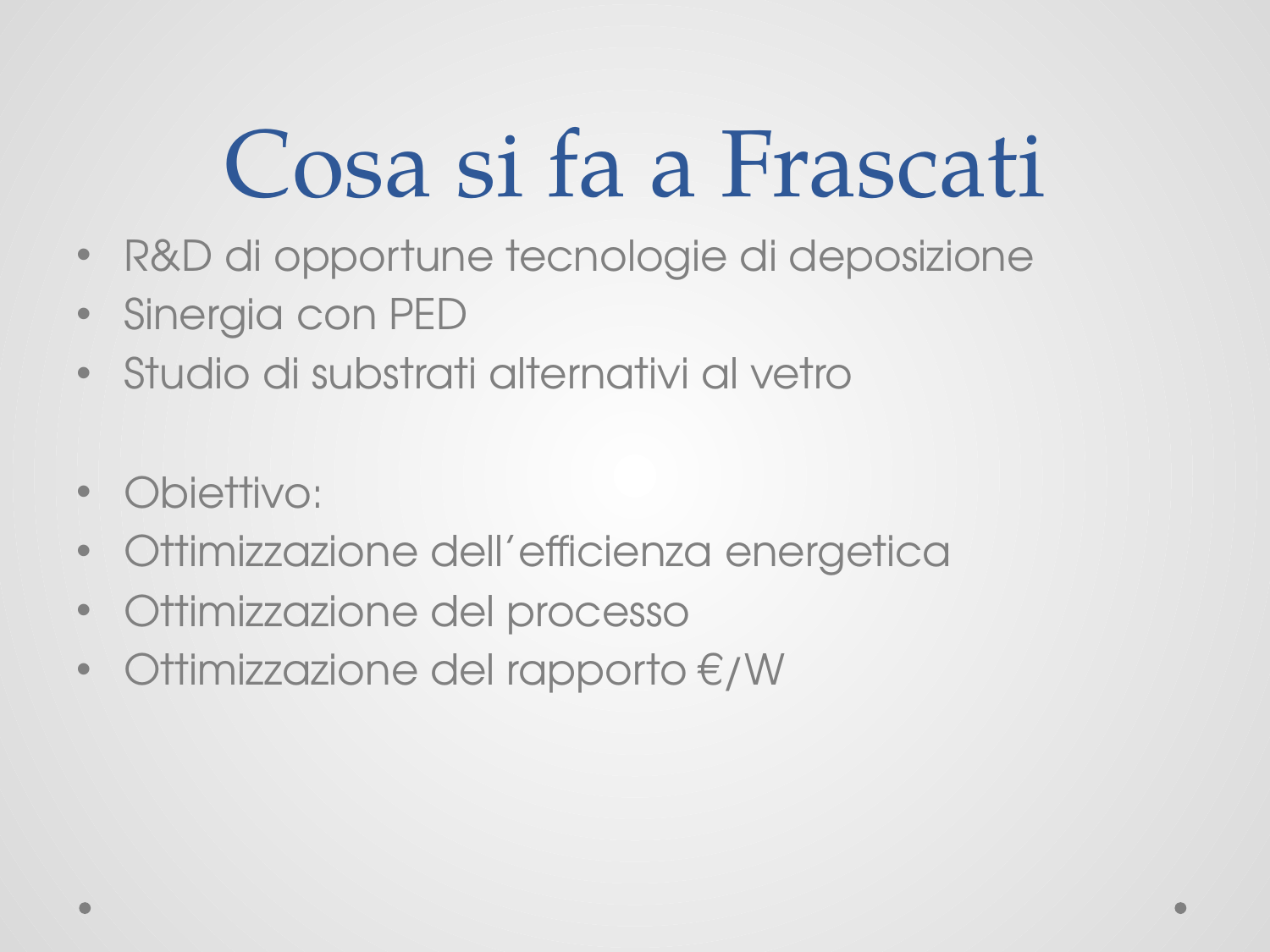

# Cosa si fa a Frascati
R&D di opportune tecnologie di deposizione
Sinergia con PED
Studio di substrati alternativi al vetro

Obiettivo:
Ottimizzazione dell’efficienza energetica
Ottimizzazione del processo
Ottimizzazione del rapporto €/W